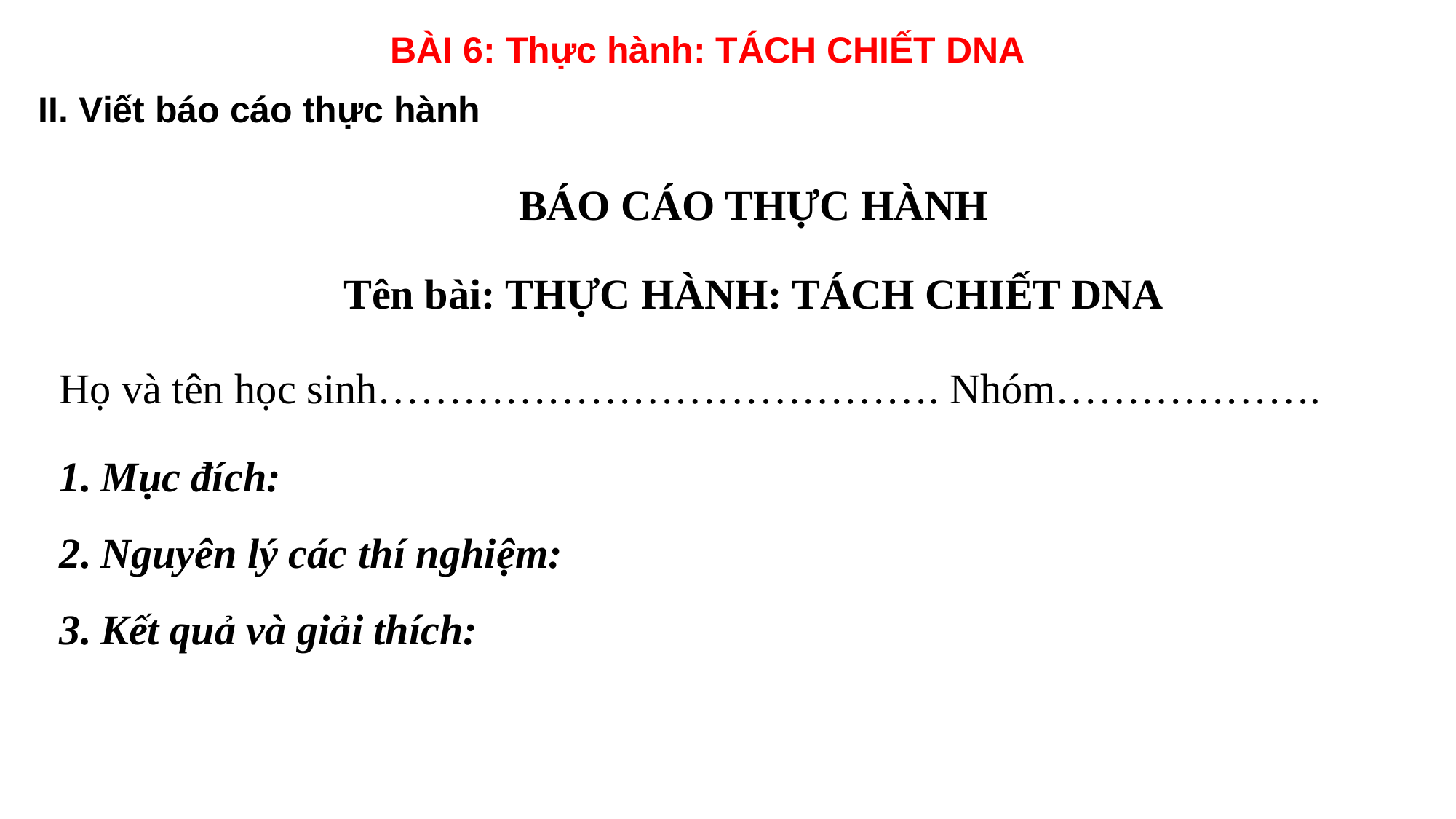

BÀI 6: Thực hành: TÁCH CHIẾT DNA
II. Viết báo cáo thực hành

BÁO CÁO THỰC HÀNH
Tên bài: THỰC HÀNH: TÁCH CHIẾT DNA
Họ và tên học sinh…………………………………. Nhóm……………….
Mục đích:
Nguyên lý các thí nghiệm:
Kết quả và giải thích: